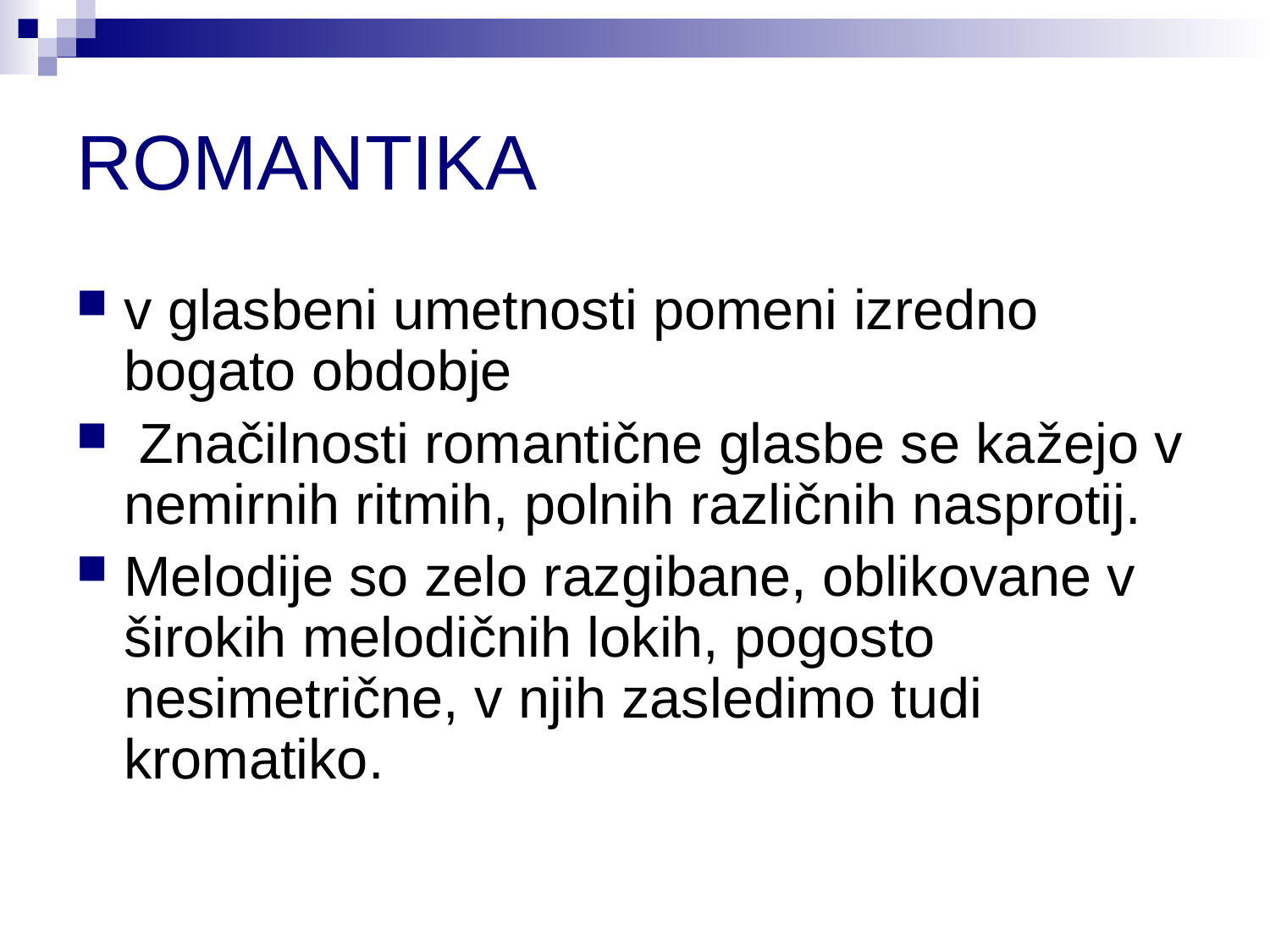

# ROMANTIKA
v glasbeni umetnosti pomeni izredno bogato obdobje
 Značilnosti romantične glasbe se kažejo v nemirnih ritmih, polnih različnih nasprotij.
Melodije so zelo razgibane, oblikovane v širokih melodičnih lokih, pogosto nesimetrične, v njih zasledimo tudi kromatiko.